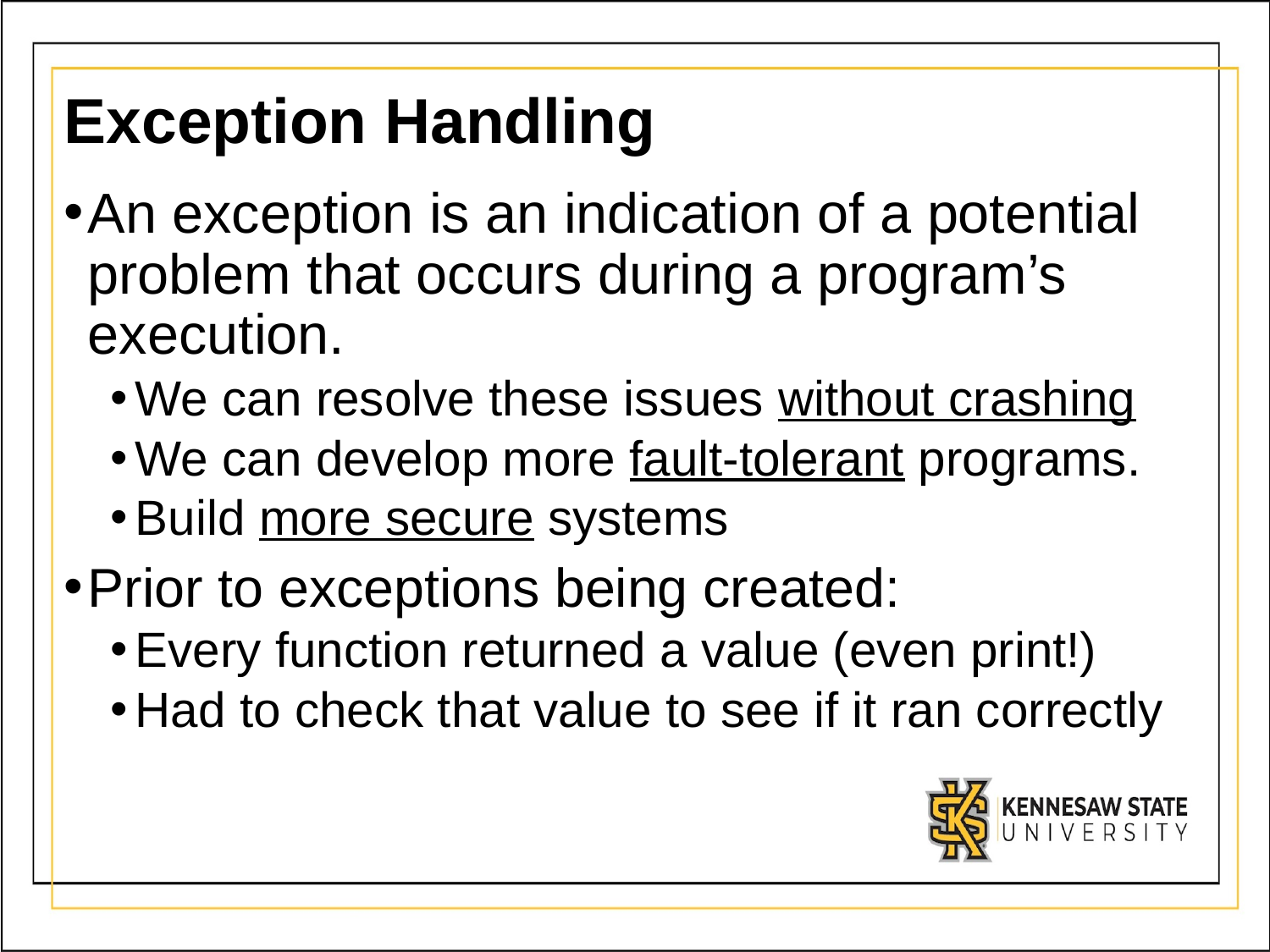

# Exception Handling
An exception is an indication of a potential problem that occurs during a program’s execution.
We can resolve these issues without crashing
We can develop more fault-tolerant programs.
Build more secure systems
Prior to exceptions being created:
Every function returned a value (even print!)
Had to check that value to see if it ran correctly